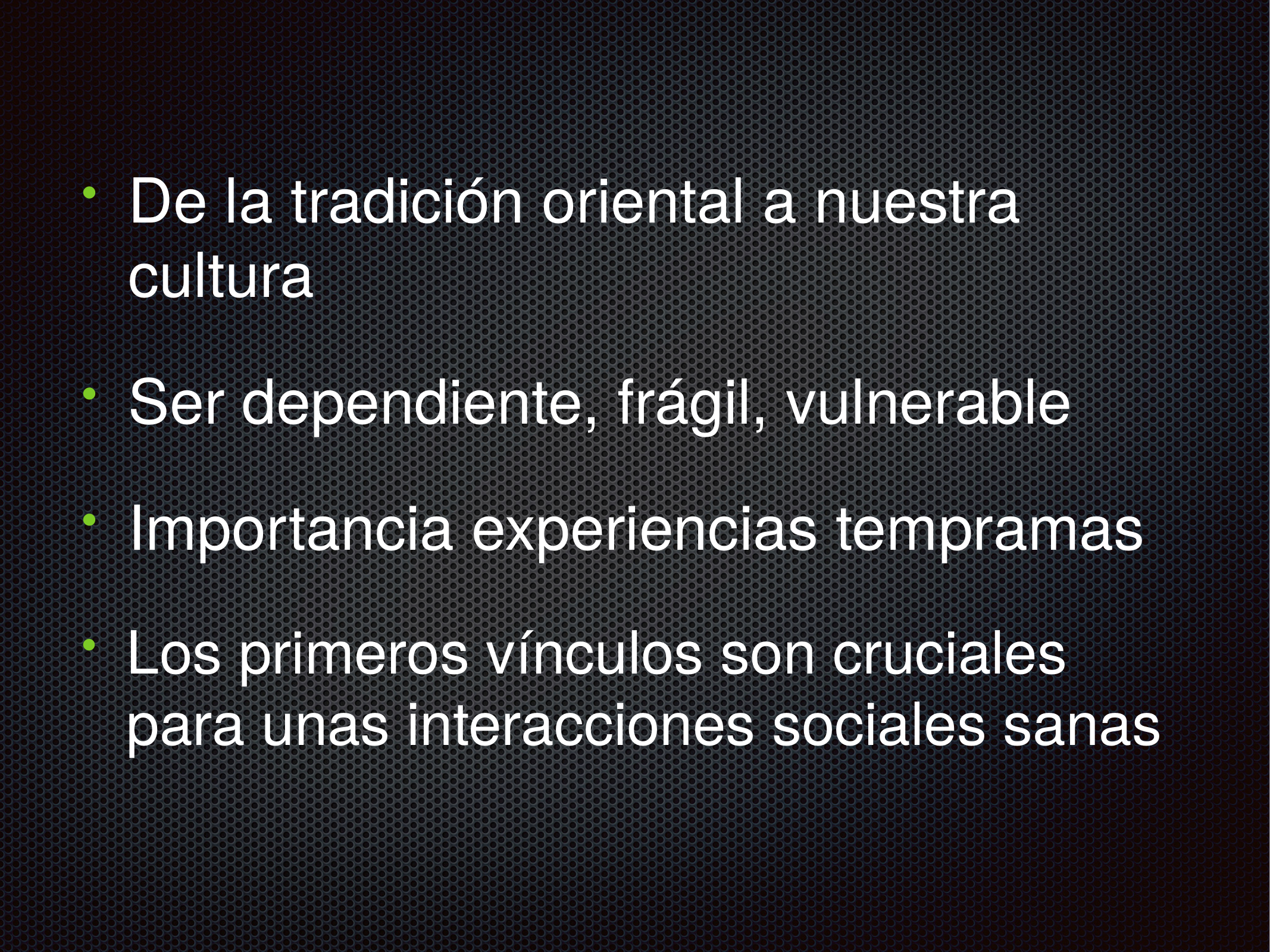

De la tradición oriental a nuestra cultura
Ser dependiente, frágil, vulnerable
Importancia experiencias tempramas
Los primeros vínculos son cruciales para unas interacciones sociales sanas